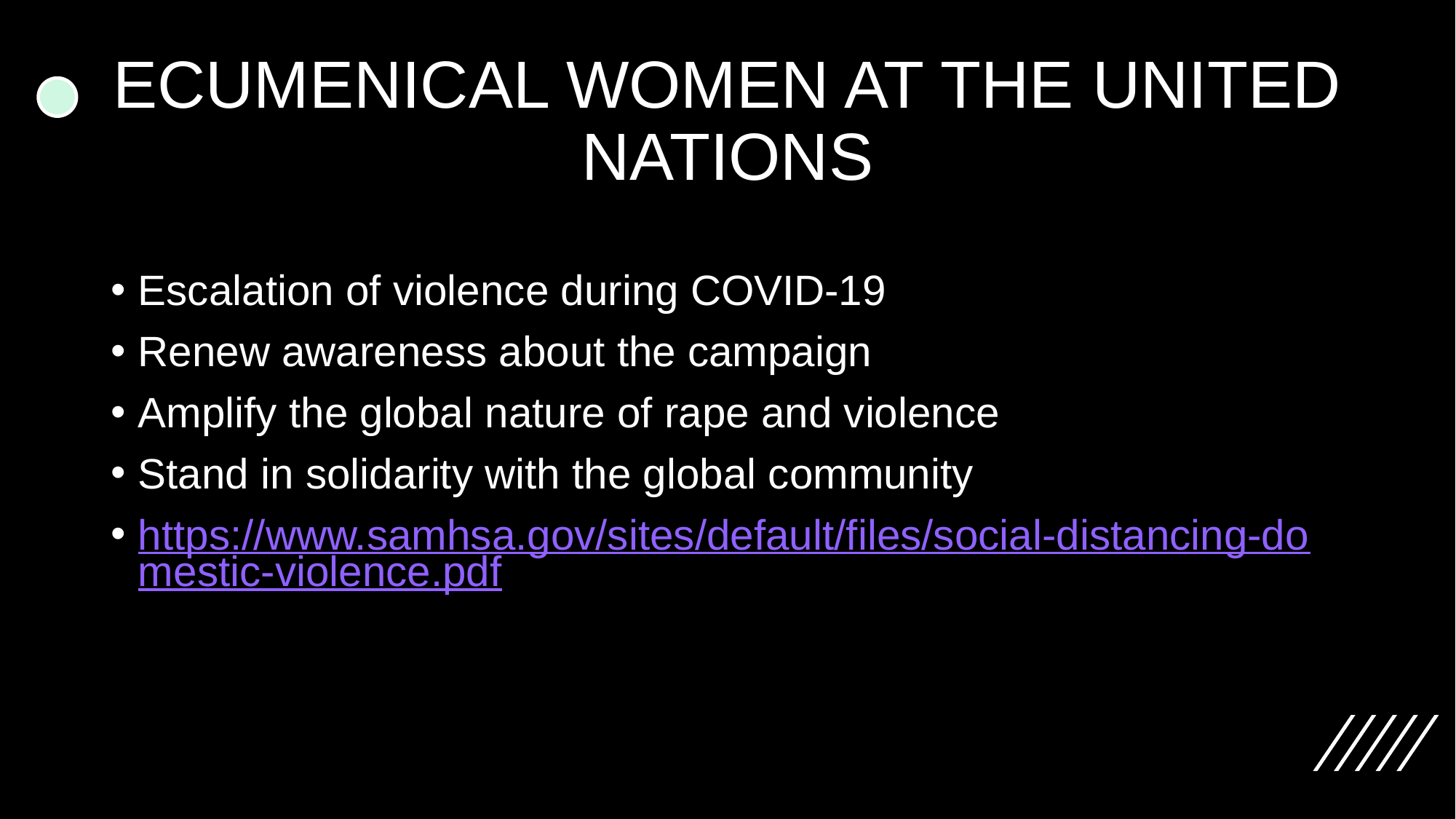

# ECUMENICAL WOMEN AT THE UNITED NATIONS
Escalation of violence during COVID-19
Renew awareness about the campaign
Amplify the global nature of rape and violence
Stand in solidarity with the global community
https://www.samhsa.gov/sites/default/files/social-distancing-domestic-violence.pdf